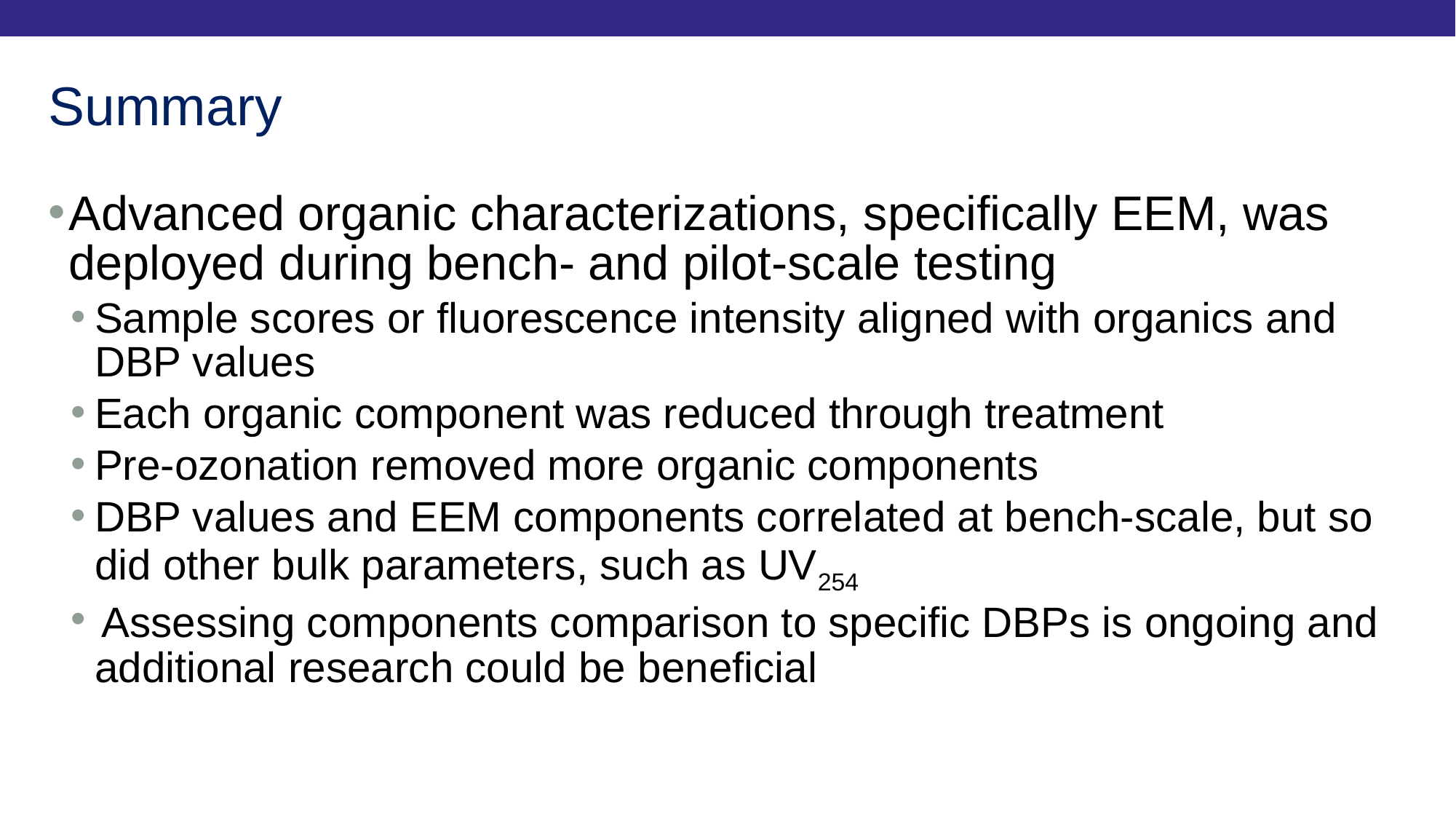

# Summary
Advanced organic characterizations, specifically EEM, was deployed during bench- and pilot-scale testing
Sample scores or fluorescence intensity aligned with organics and DBP values
Each organic component was reduced through treatment
Pre-ozonation removed more organic components
DBP values and EEM components correlated at bench-scale, but so did other bulk parameters, such as UV254
 Assessing components comparison to specific DBPs is ongoing and additional research could be beneficial